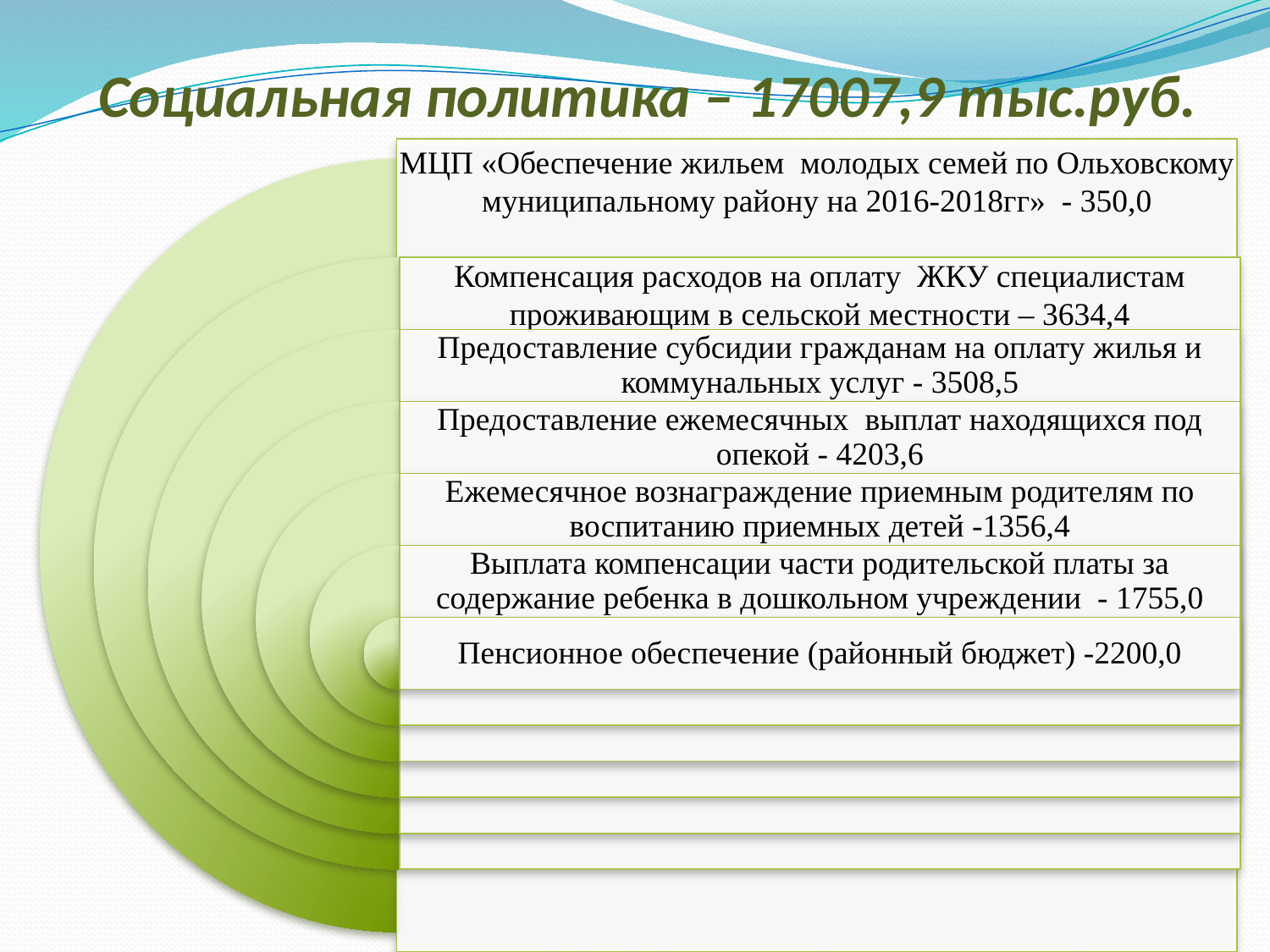

# Социальная политика – 17007,9 тыс.руб.

МЦП «Обеспечение жильем  молодых семей по Ольховскому муниципальному району на 2016-2018гг»  - 350,0
Компенсация расходов на оплату  ЖКУ специалистам проживающим в сельской местности – 3634,4
Предоставление субсидии гражданам на оплату жилья и коммунальных услуг - 3508,5
Предоставление ежемесячных  выплат находящихся под опекой - 4203,6
Ежемесячное вознаграждение приемным родителям по воспитанию приемных детей -1356,4
Выплата компенсации части родительской платы за содержание ребенка в дошкольном учреждении  - 1755,0
Пенсионное обеспечение (районный бюджет) -2200,0